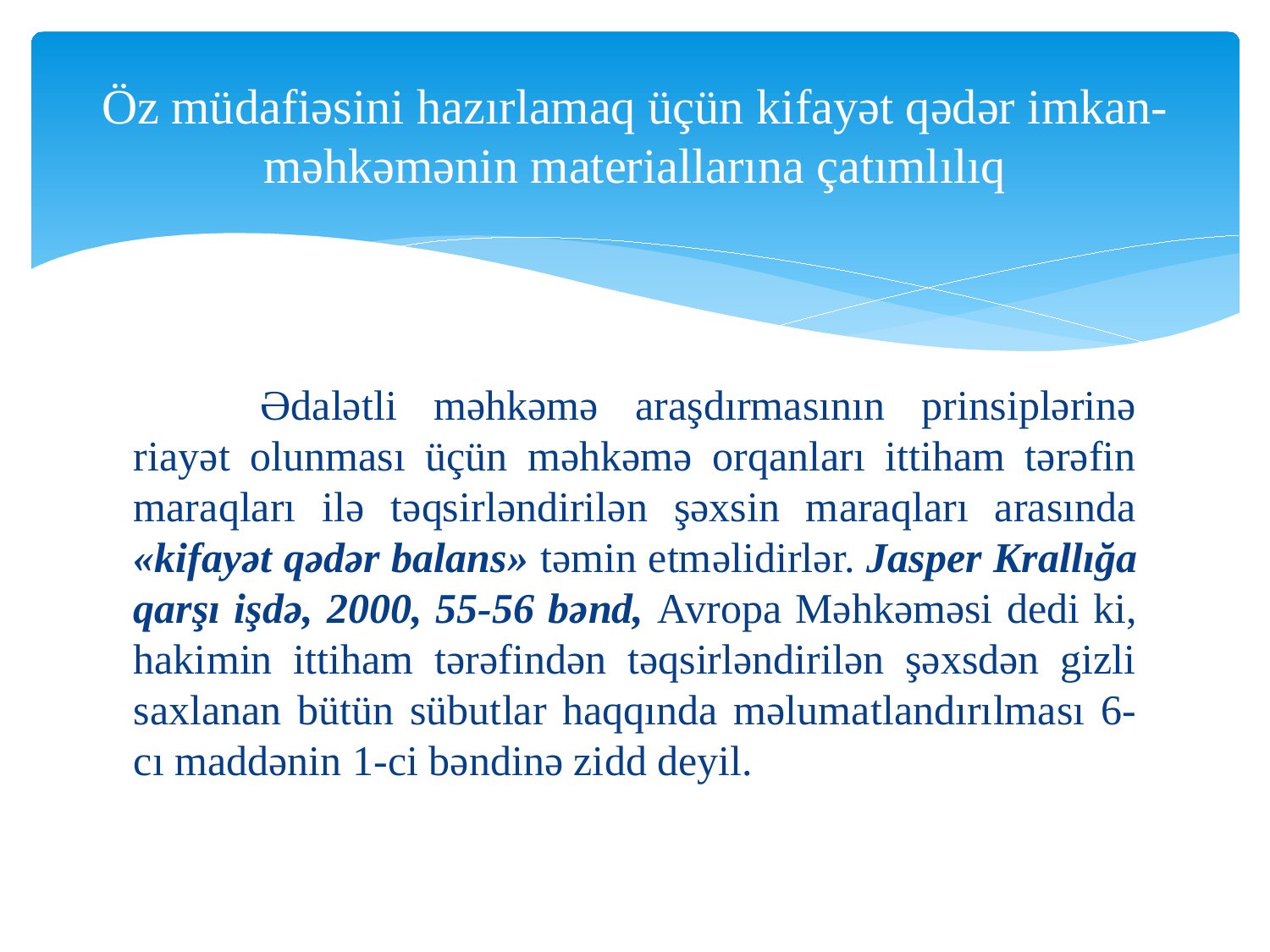

# Öz müdafiəsini hazırlamaq üçün kifayət qədər imkan- məhkəmənin materiallarına çatımlılıq
	Ədalətli məhkəmə araşdırmasının prinsiplərinə riayət olunması üçün məhkəmə orqanları ittiham tərəfin maraqları ilə təqsirləndirilən şəxsin maraqları arasında «kifayət qədər balans» təmin etməlidirlər. Jasper Krallığa qarşı işdə, 2000, 55-56 bənd, Avropa Məhkəməsi dedi ki, hakimin ittiham tərəfindən təqsirləndirilən şəxsdən gizli saxlanan bütün sübutlar haqqında məlumatlandırılması 6-cı maddənin 1-ci bəndinə zidd deyil.